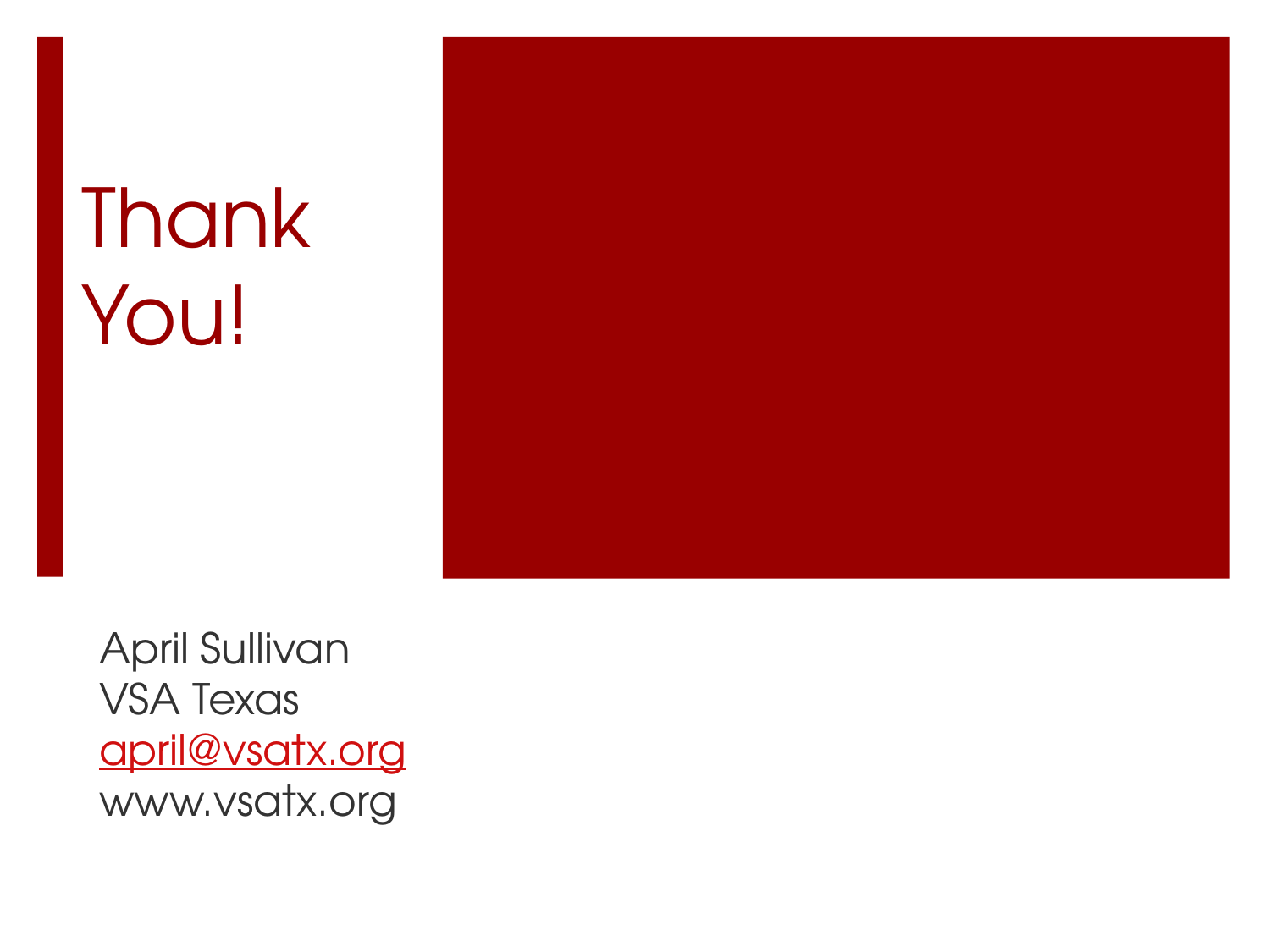

# Thank You!
April Sullivan
VSA Texas
april@vsatx.org
www.vsatx.org